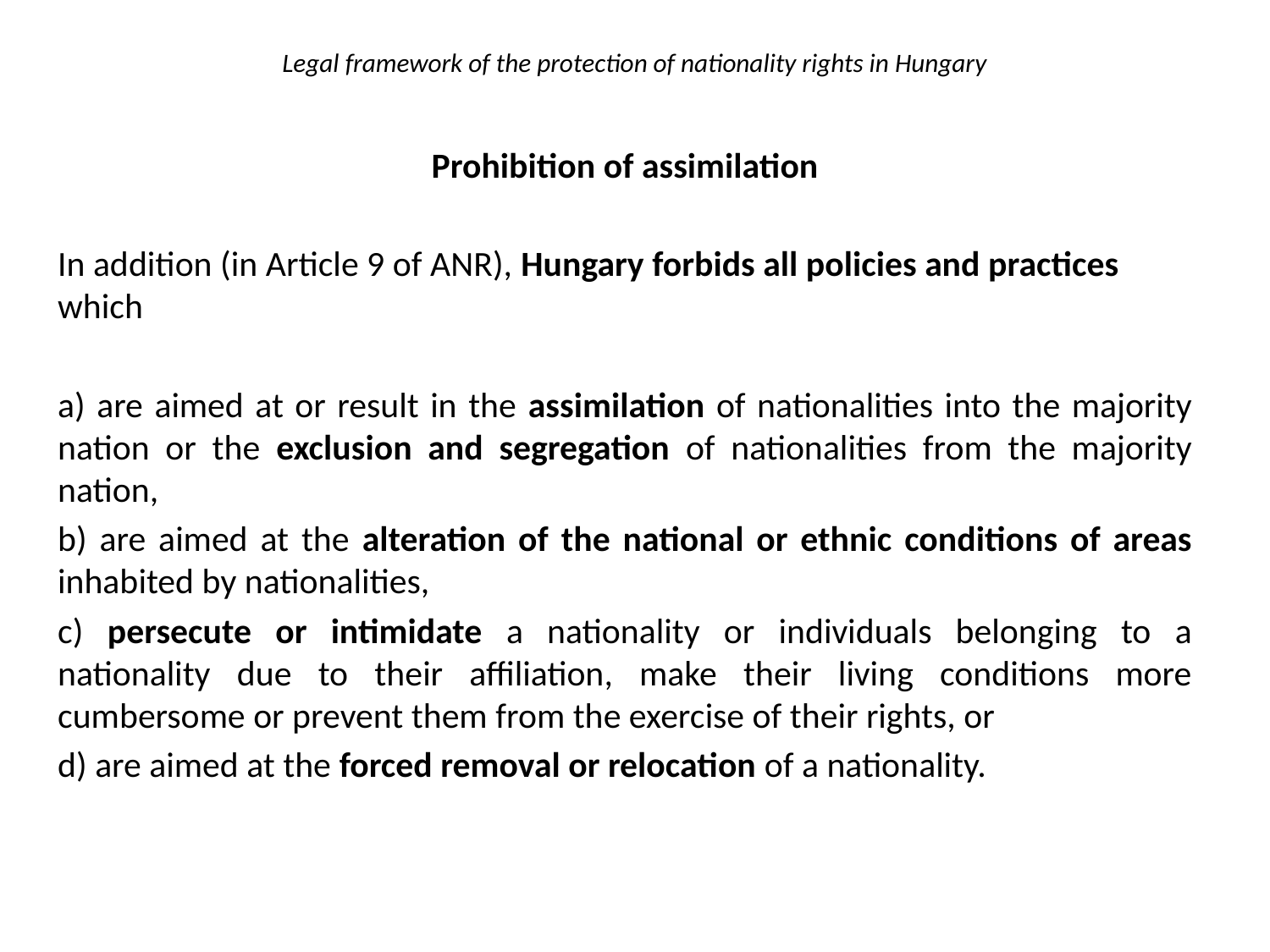

# Legal framework of the protection of nationality rights in Hungary
Prohibition of assimilation

In addition (in Article 9 of ANR), Hungary forbids all policies and practices which

a) are aimed at or result in the assimilation of nationalities into the majority nation or the exclusion and segregation of nationalities from the majority nation,
b) are aimed at the alteration of the national or ethnic conditions of areas inhabited by nationalities,
c) persecute or intimidate a nationality or individuals belonging to a nationality due to their affiliation, make their living conditions more cumbersome or prevent them from the exercise of their rights, or
d) are aimed at the forced removal or relocation of a nationality.